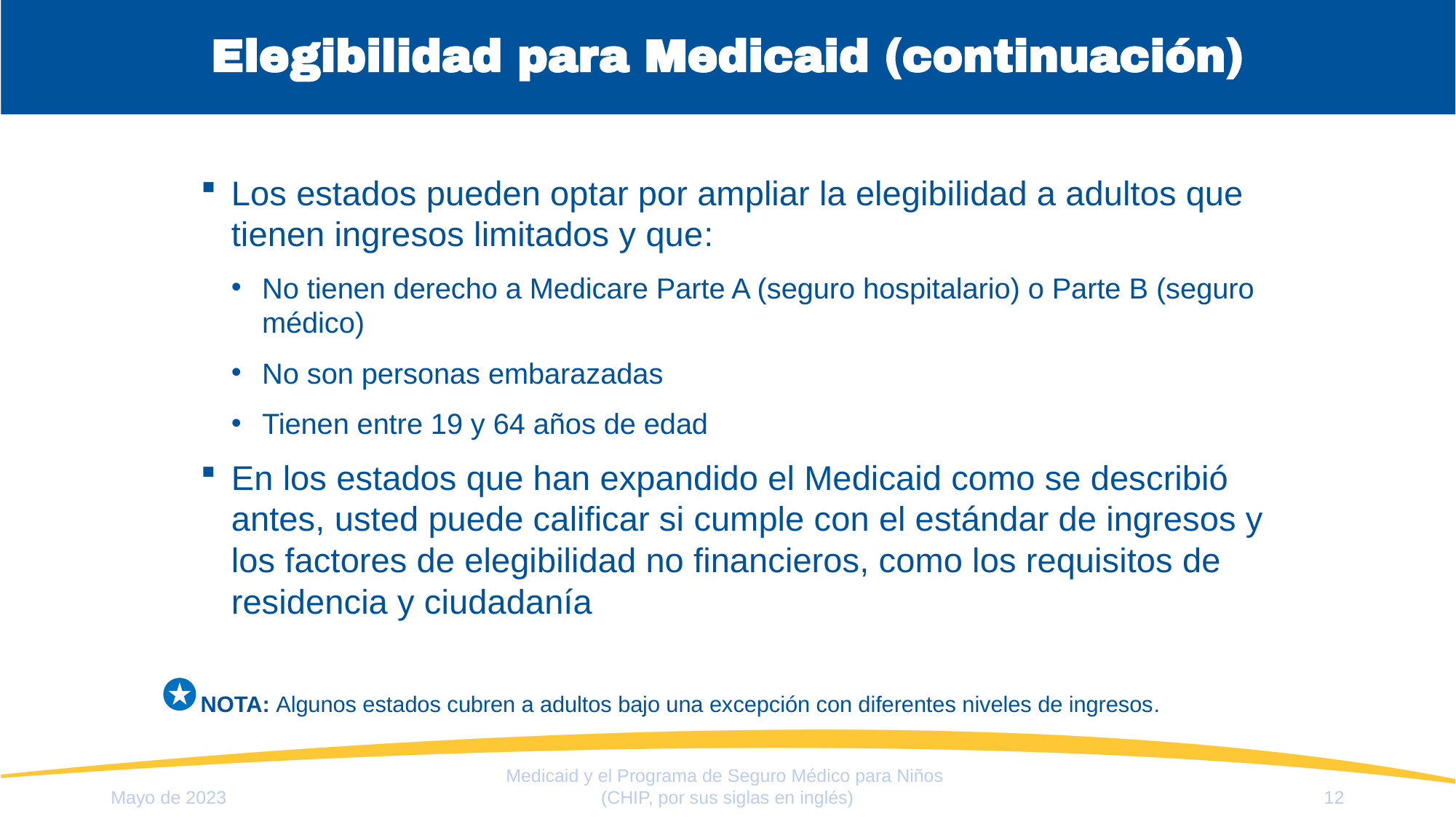

# Elegibilidad para Medicaid (continuación)
Los estados pueden optar por ampliar la elegibilidad a adultos que tienen ingresos limitados y que:
No tienen derecho a Medicare Parte A (seguro hospitalario) o Parte B (seguro médico)
No son personas embarazadas
Tienen entre 19 y 64 años de edad
En los estados que han expandido el Medicaid como se describió antes, usted puede calificar si cumple con el estándar de ingresos y los factores de elegibilidad no financieros, como los requisitos de residencia y ciudadanía

NOTA: Algunos estados cubren a adultos bajo una excepción con diferentes niveles de ingresos.

Medicaid y el Programa de Seguro Médico para Niños
(CHIP, por sus siglas en inglés)
Mayo de 2023
12